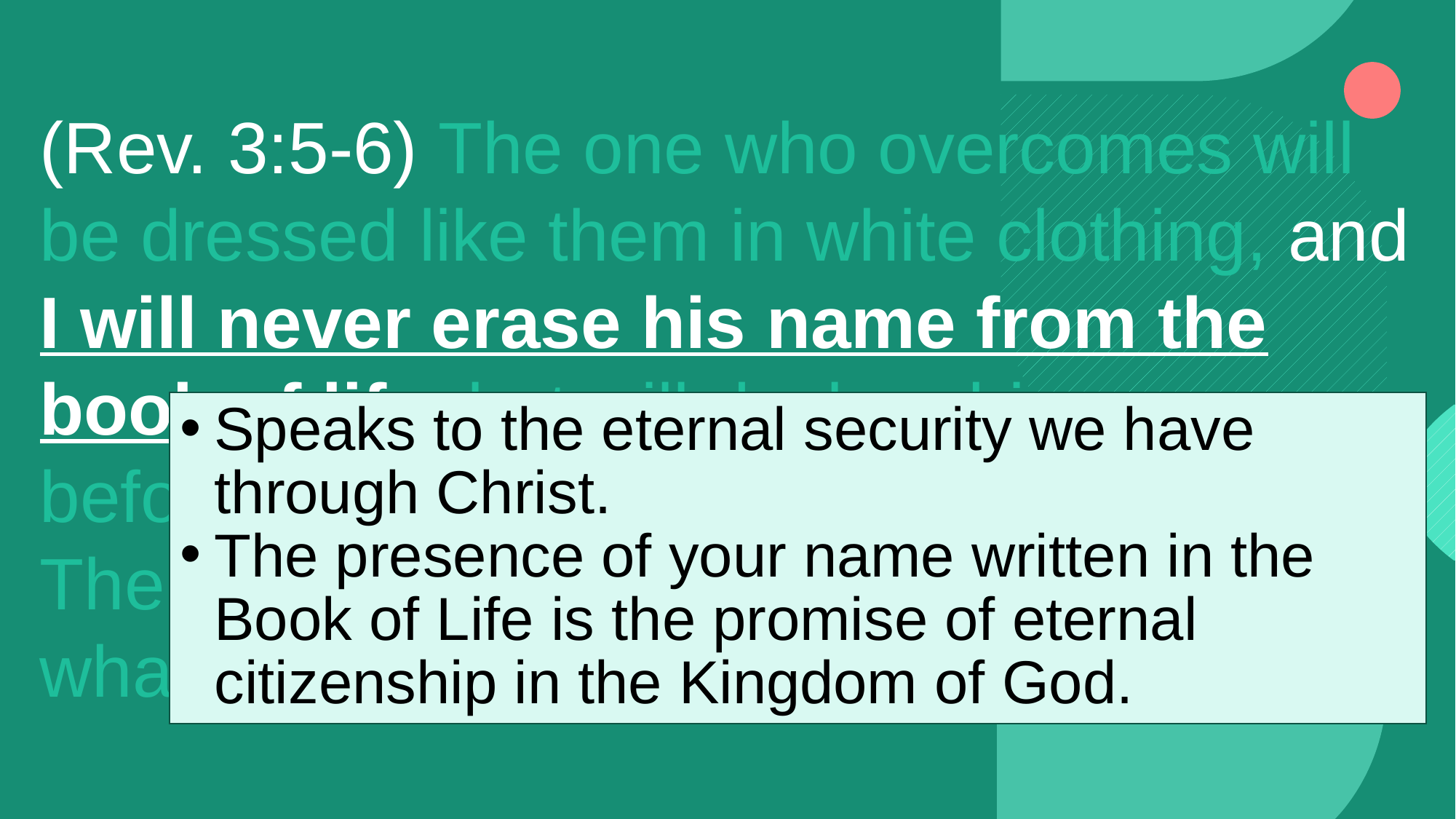

(Rev. 3:5-6) The one who overcomes will be dressed like them in white clothing, and I will never erase his name from the book of life, but will declare his name before my Father and before his angels. The one who has an ear had better hear what the Spirit says to the churches.’
Speaks to the eternal security we have through Christ.
The presence of your name written in the Book of Life is the promise of eternal citizenship in the Kingdom of God.